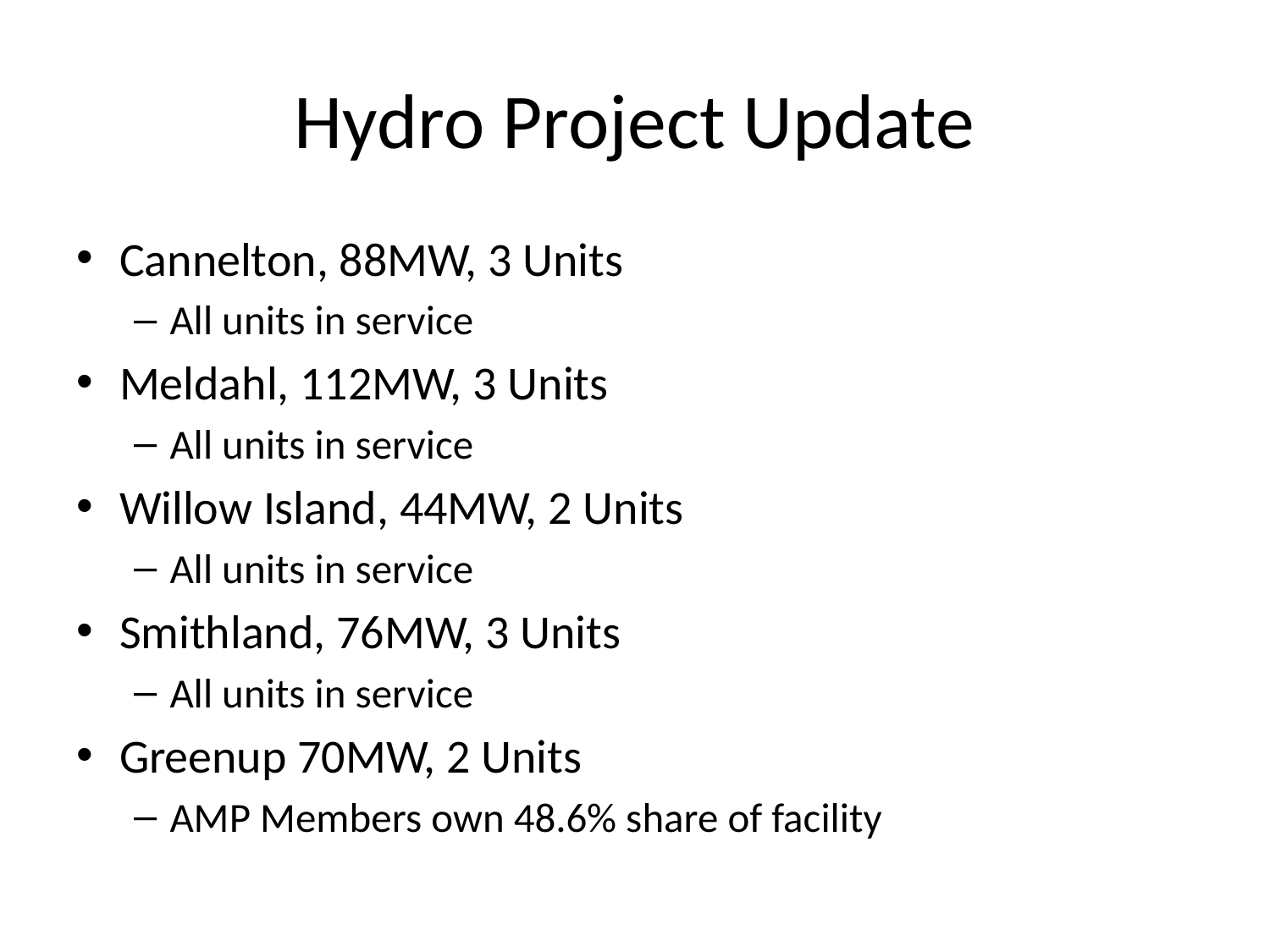

# Hydro Project Update
Cannelton, 88MW, 3 Units
All units in service
Meldahl, 112MW, 3 Units
All units in service
Willow Island, 44MW, 2 Units
All units in service
Smithland, 76MW, 3 Units
All units in service
Greenup 70MW, 2 Units
AMP Members own 48.6% share of facility